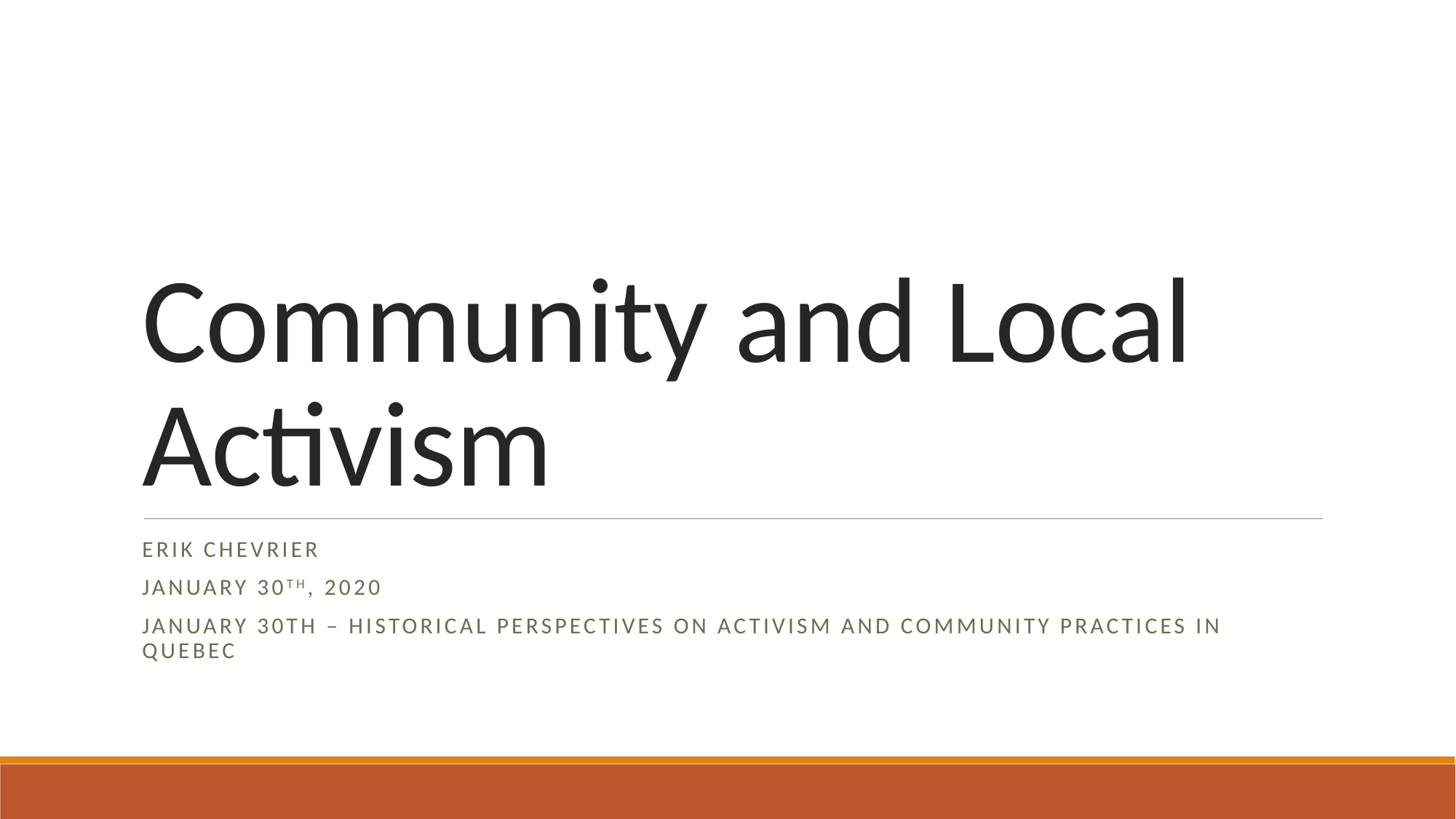

# Community and Local Activism
Erik Chevrier
January 30th, 2020
January 30th – Historical Perspectives on Activism and Community Practices in Quebec